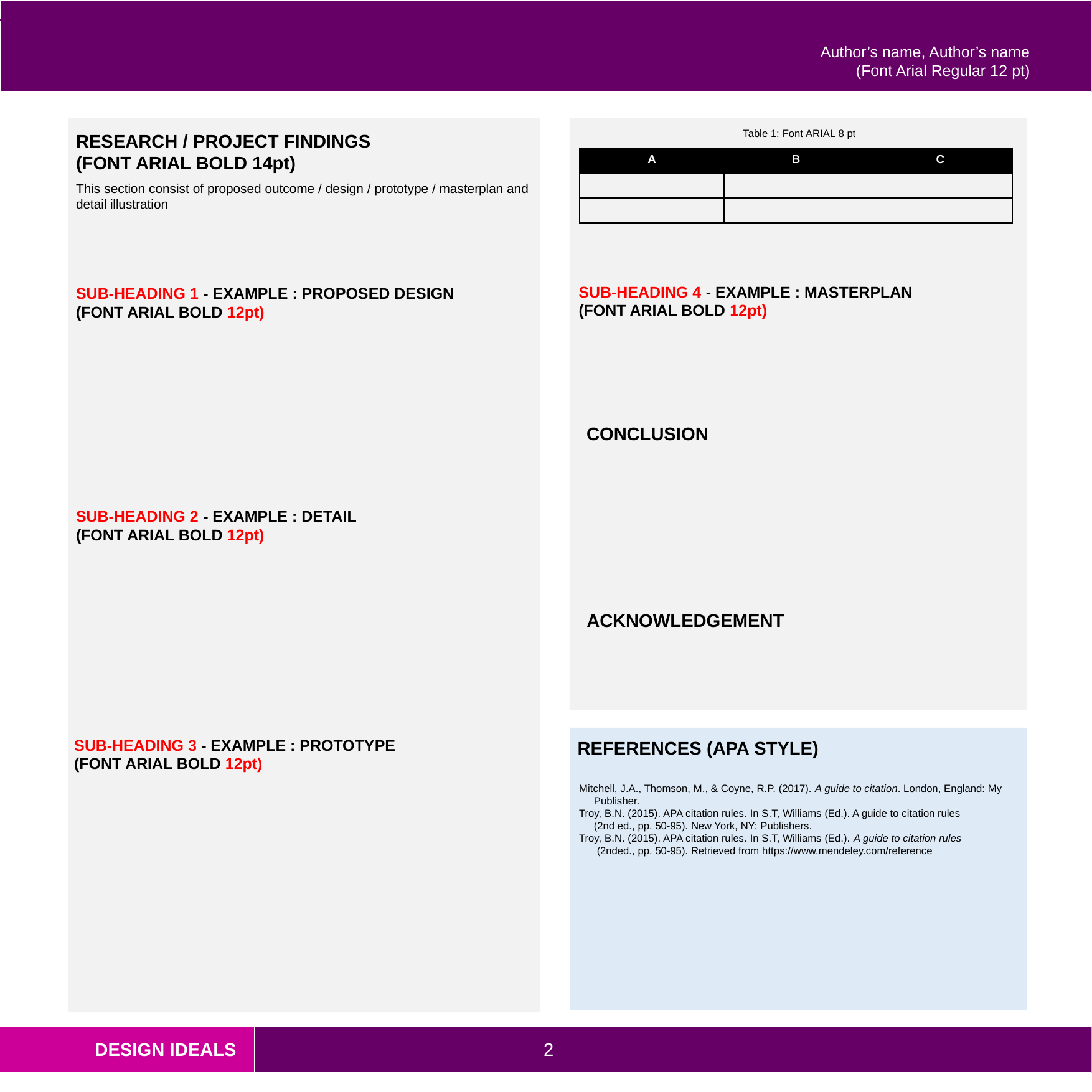

Author’s name, Author’s name
(Font Arial Regular 12 pt)

Table 1: Font ARIAL 8 pt

RESEARCH / PROJECT FINDINGS
(FONT ARIAL BOLD 14pt)
| A | B | C |
| --- | --- | --- |
|  |  |  |
|  |  |  |
This section consist of proposed outcome / design / prototype / masterplan and detail illustration
SUB-HEADING 4 - EXAMPLE : MASTERPLAN
(FONT ARIAL BOLD 12pt)
SUB-HEADING 1 - EXAMPLE : PROPOSED DESIGN
(FONT ARIAL BOLD 12pt)
CONCLUSION
SUB-HEADING 2 - EXAMPLE : DETAIL
(FONT ARIAL BOLD 12pt)
ACKNOWLEDGEMENT

Mitchell, J.A., Thomson, M., & Coyne, R.P. (2017). A guide to citation. London, England: My
     Publisher.
Troy, B.N. (2015). APA citation rules. In S.T, Williams (Ed.). A guide to citation rules
     (2nd ed., pp. 50-95). New York, NY: Publishers.
Troy, B.N. (2015). APA citation rules. In S.T, Williams (Ed.). A guide to citation rules
      (2nded., pp. 50-95). Retrieved from https://www.mendeley.com/reference

SUB-HEADING 3 - EXAMPLE : PROTOTYPE
(FONT ARIAL BOLD 12pt)
REFERENCES (APA STYLE)

2
DESIGN IDEALS